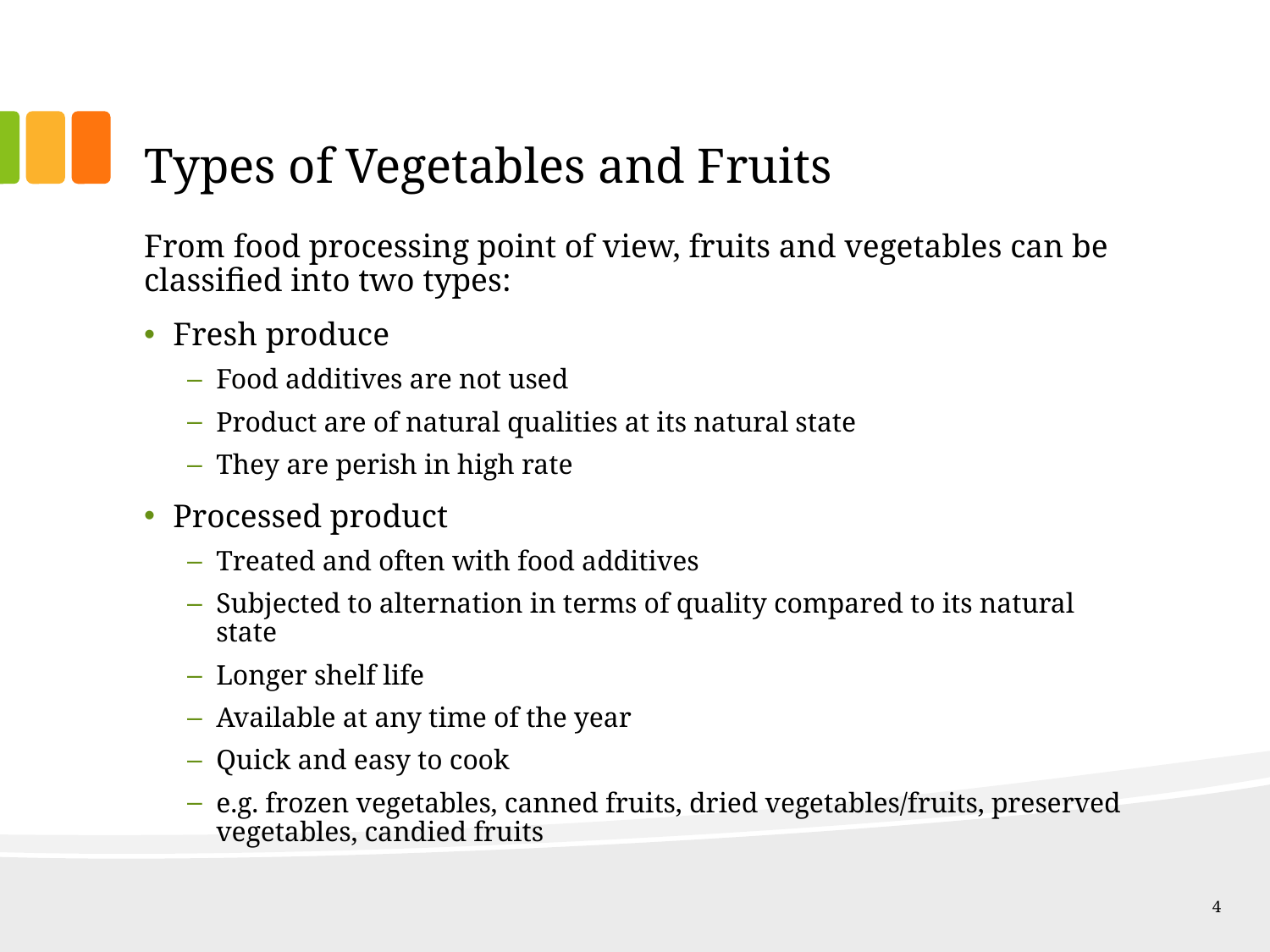

# Types of Vegetables and Fruits
From food processing point of view, fruits and vegetables can be classified into two types:
Fresh produce
Food additives are not used
Product are of natural qualities at its natural state
They are perish in high rate
Processed product
Treated and often with food additives
Subjected to alternation in terms of quality compared to its natural state
Longer shelf life
Available at any time of the year
Quick and easy to cook
e.g. frozen vegetables, canned fruits, dried vegetables/fruits, preserved vegetables, candied fruits

4